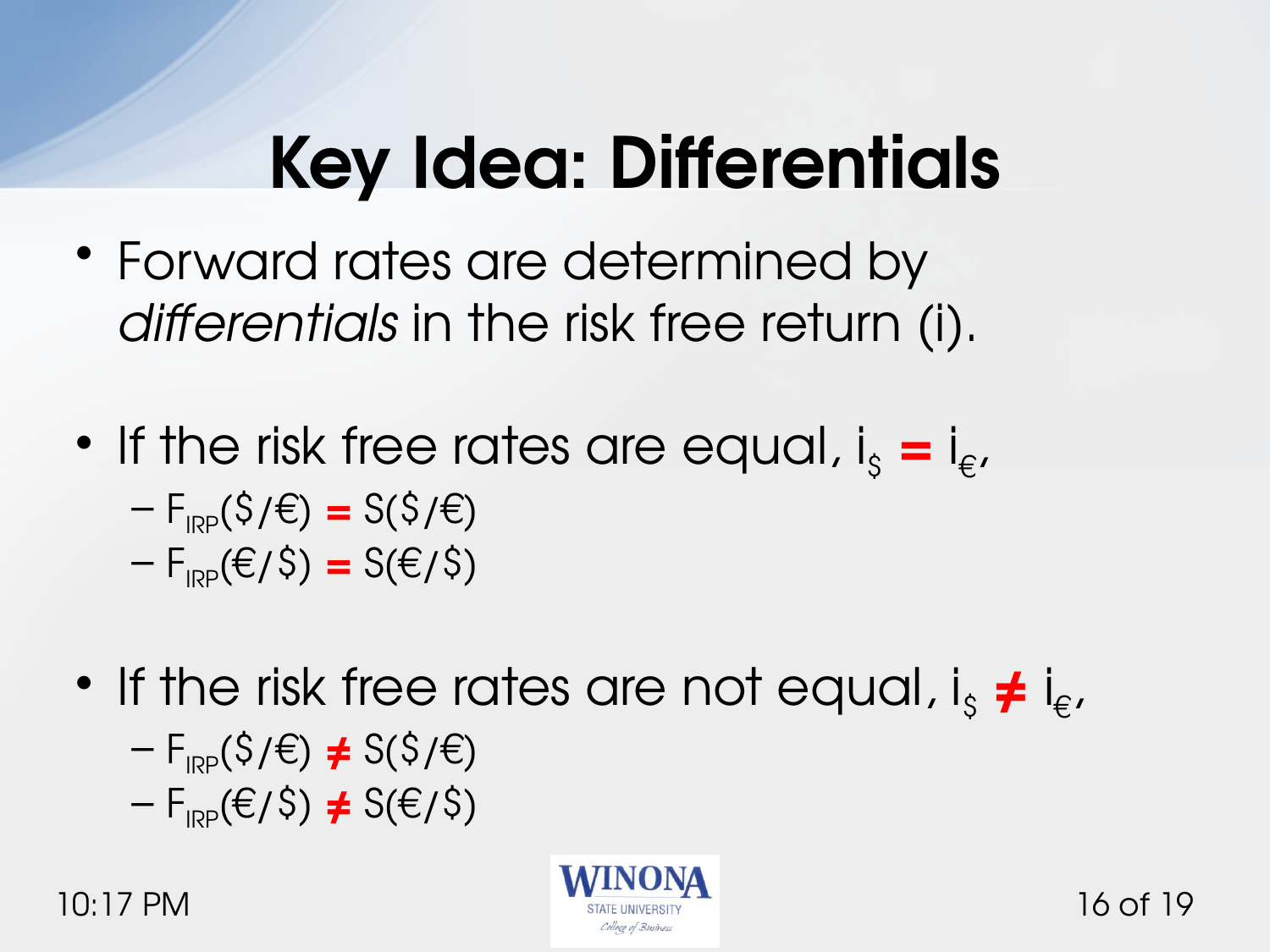

# Key Idea: Differentials
Forward rates are determined by differentials in the risk free return (i).

If the risk free rates are equal, i$ = i€,
FIRP($/€) = S($/€)
FIRP(€/$) = S(€/$)

If the risk free rates are not equal, i$ ≠ i€,
FIRP($/€) ≠ S($/€)
FIRP(€/$) ≠ S(€/$)